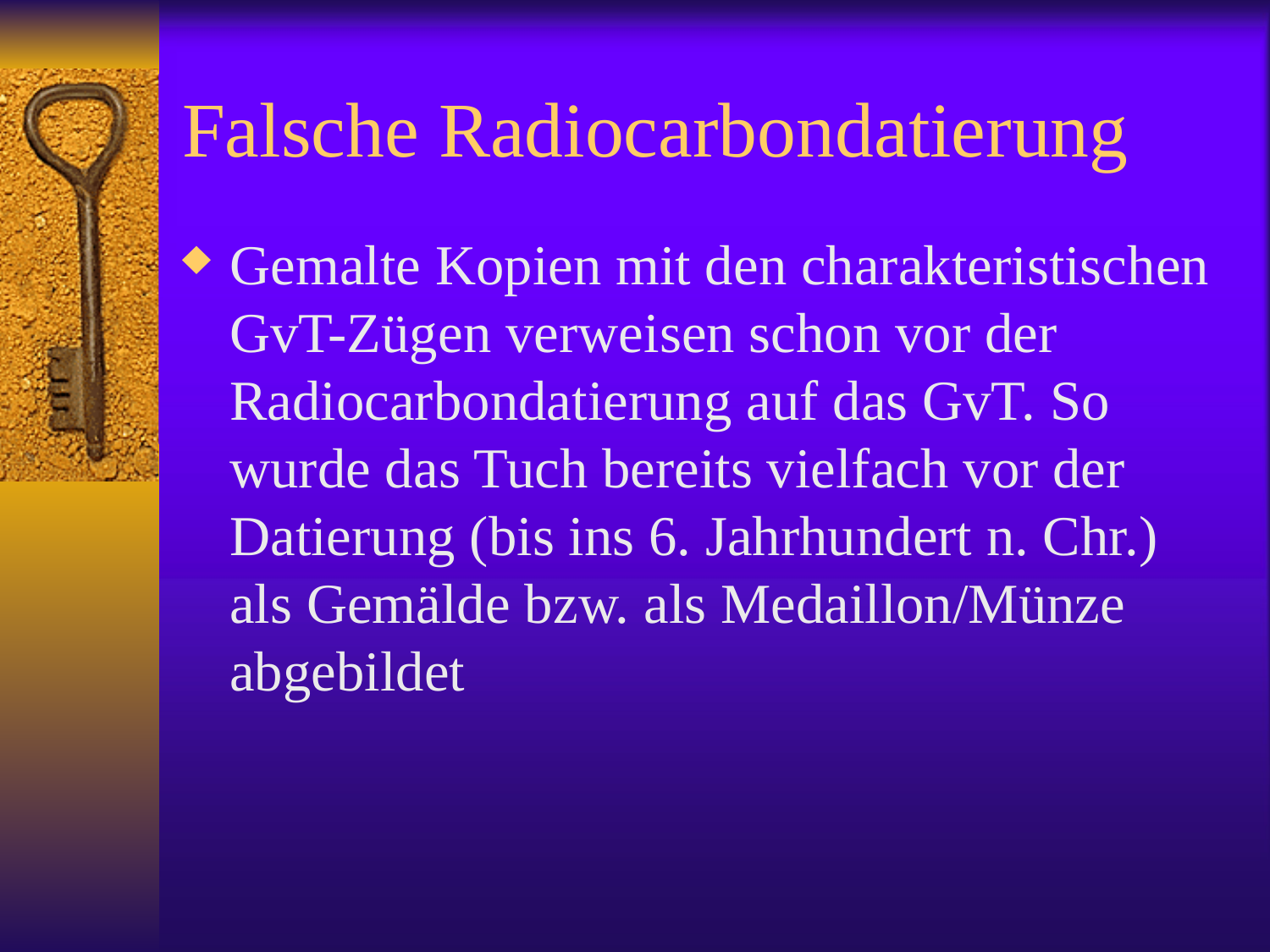

# Falsche Radiocarbondatierung
Gemalte Kopien mit den charakteristischen GvT-Zügen verweisen schon vor der Radiocarbondatierung auf das GvT. So wurde das Tuch bereits vielfach vor der Datierung (bis ins 6. Jahrhundert n. Chr.) als Gemälde bzw. als Medaillon/Münze abgebildet